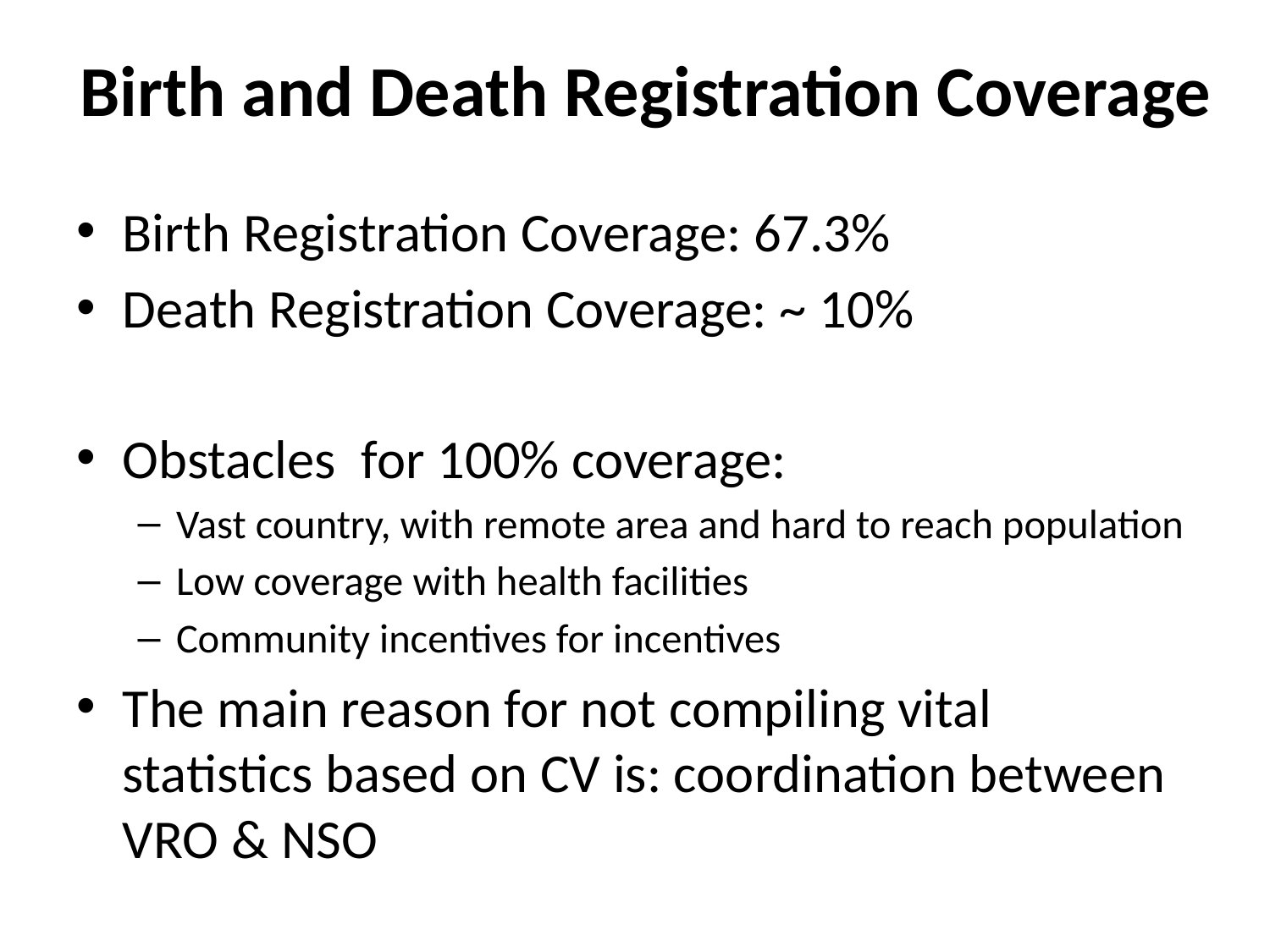

# Birth and Death Registration Coverage
Birth Registration Coverage: 67.3%
Death Registration Coverage: ~ 10%

Obstacles  for 100% coverage:
Vast country, with remote area and hard to reach population
Low coverage with health facilities
Community incentives for incentives
The main reason for not compiling vital statistics based on CV is: coordination between VRO & NSO